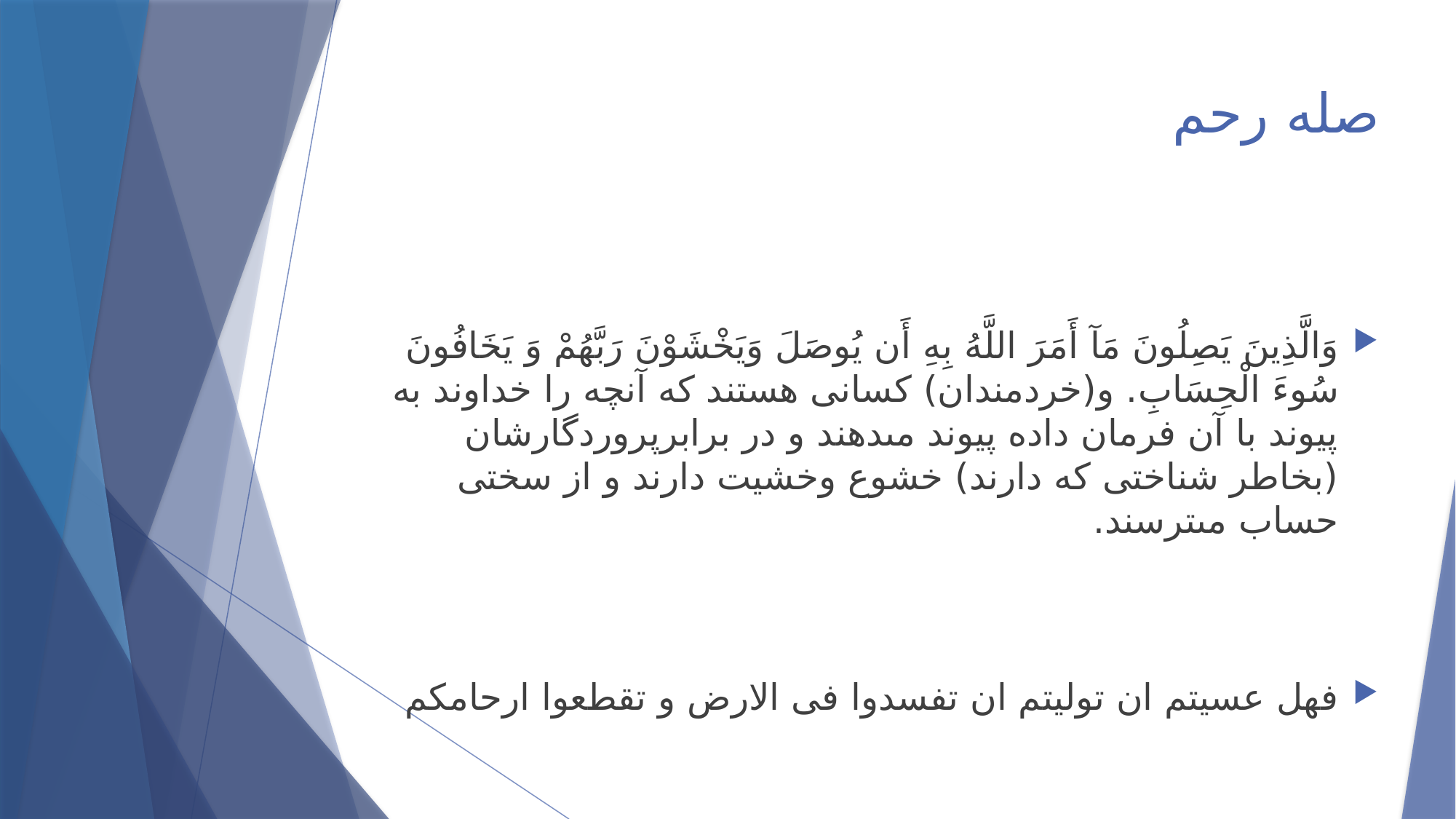

# صله رحم

وَالَّذِينَ يَصِلُونَ مَآ أَمَرَ اللَّهُ بِهِ أَن يُوصَلَ وَيَخْشَوْنَ رَبَّهُمْ وَ يَخَافُونَ سُوءَ الْحِسَابِ. و(خردمندان) كسانى هستند كه آنچه را خداوند به پيوند با آن فرمان داده پيوند مى‏دهند و در برابرپروردگارشان (بخاطر شناختى كه دارند) خشوع وخشيت دارند و از سختى حساب مى‏ترسند.

فهل عسیتم ان تولیتم ان تفسدوا فی الارض و تقطعوا ارحامکم